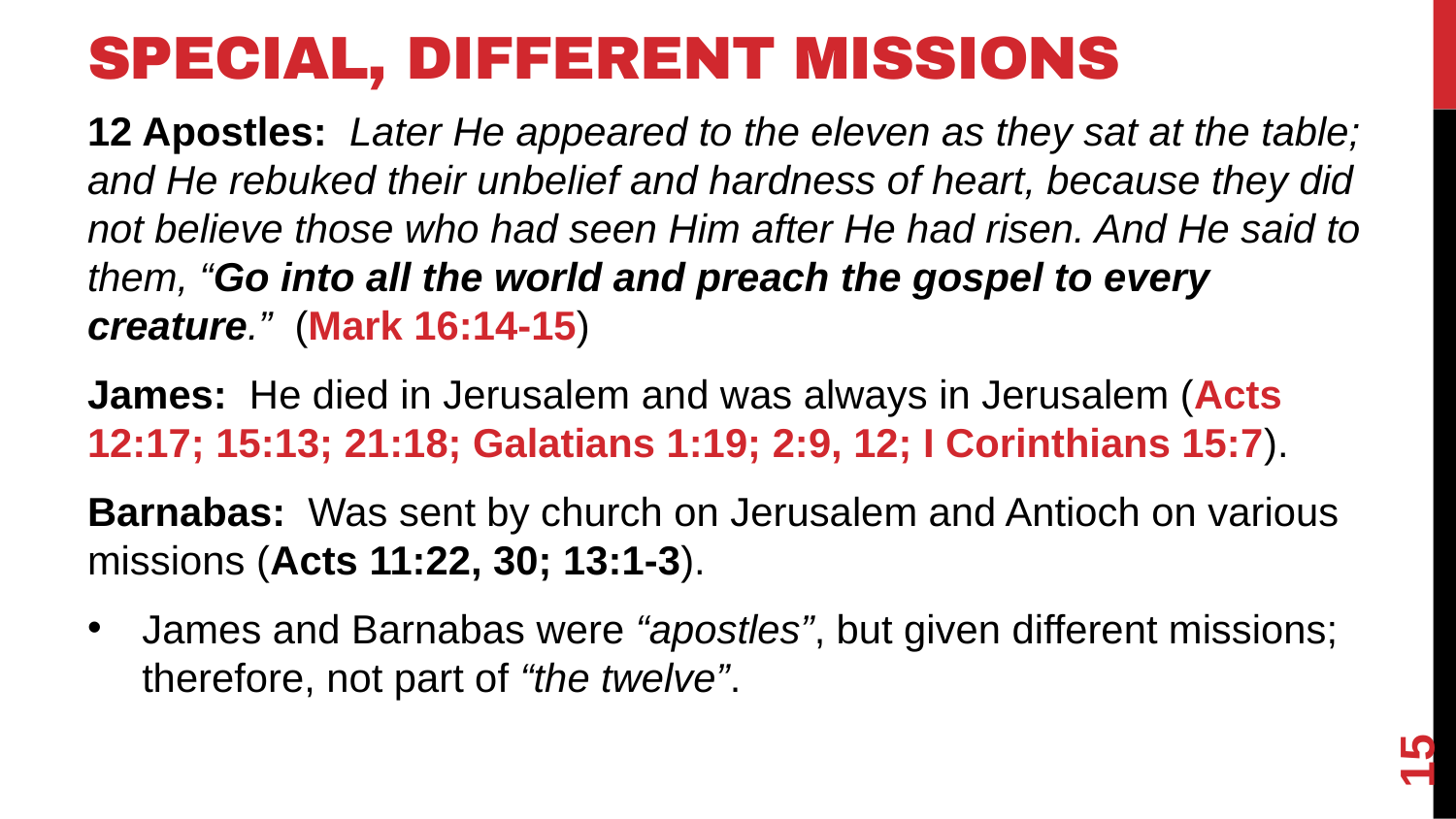

# Special, Different Missions
12 Apostles:  Later He appeared to the eleven as they sat at the table; and He rebuked their unbelief and hardness of heart, because they did not believe those who had seen Him after He had risen. And He said to them, “Go into all the world and preach the gospel to every creature.”  (Mark 16:14-15)
James:  He died in Jerusalem and was always in Jerusalem (Acts 12:17; 15:13; 21:18; Galatians 1:19; 2:9, 12; I Corinthians 15:7).
Barnabas:  Was sent by church on Jerusalem and Antioch on various missions (Acts 11:22, 30; 13:1-3).
James and Barnabas were “apostles”, but given different missions; therefore, not part of “the twelve”.
15